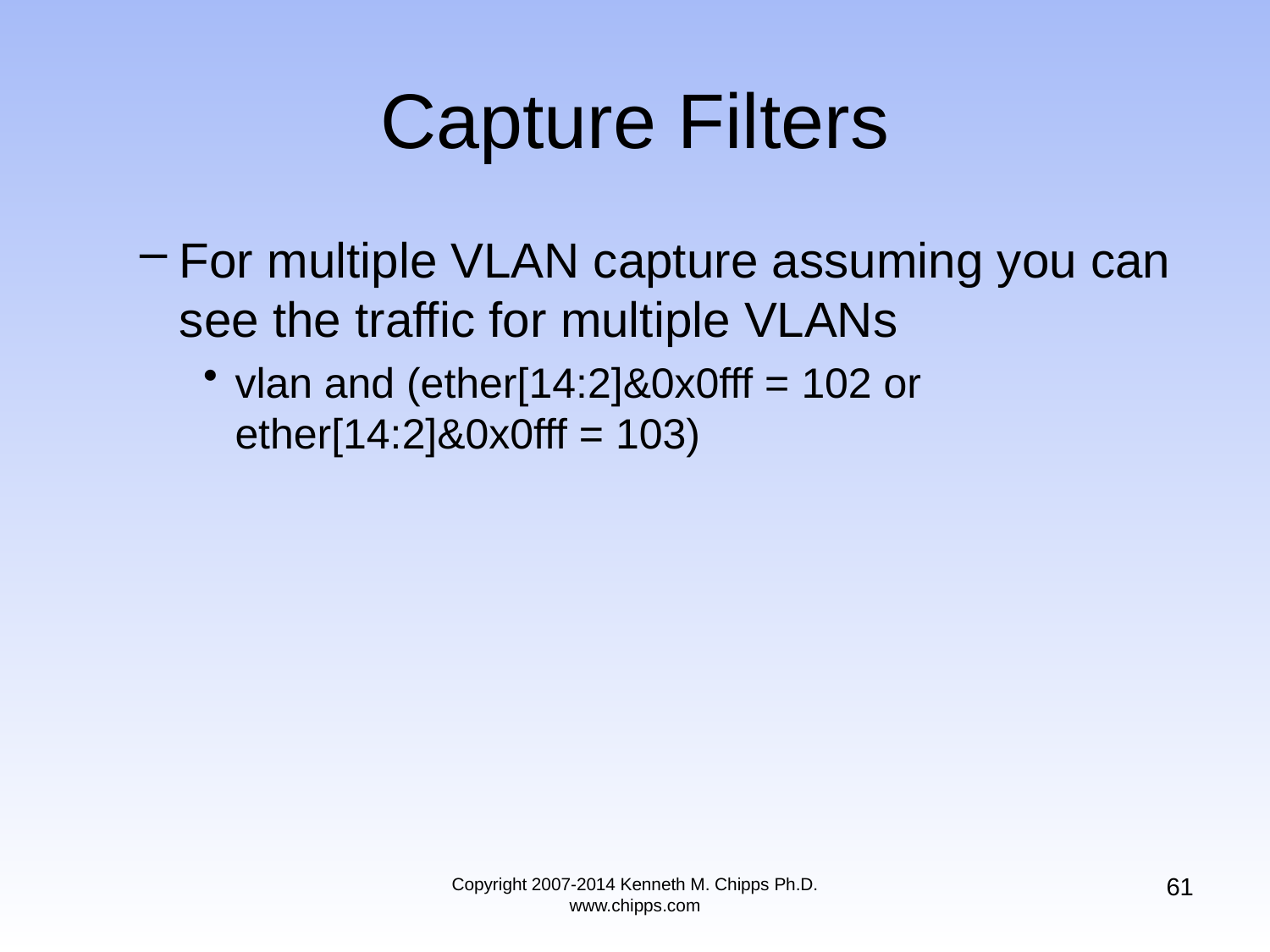

# Capture Filters
For multiple VLAN capture assuming you can see the traffic for multiple VLANs
vlan and (ether[14:2]&0x0fff = 102 or ether[14:2]&0x0fff = 103)
61
Copyright 2007-2014 Kenneth M. Chipps Ph.D. www.chipps.com